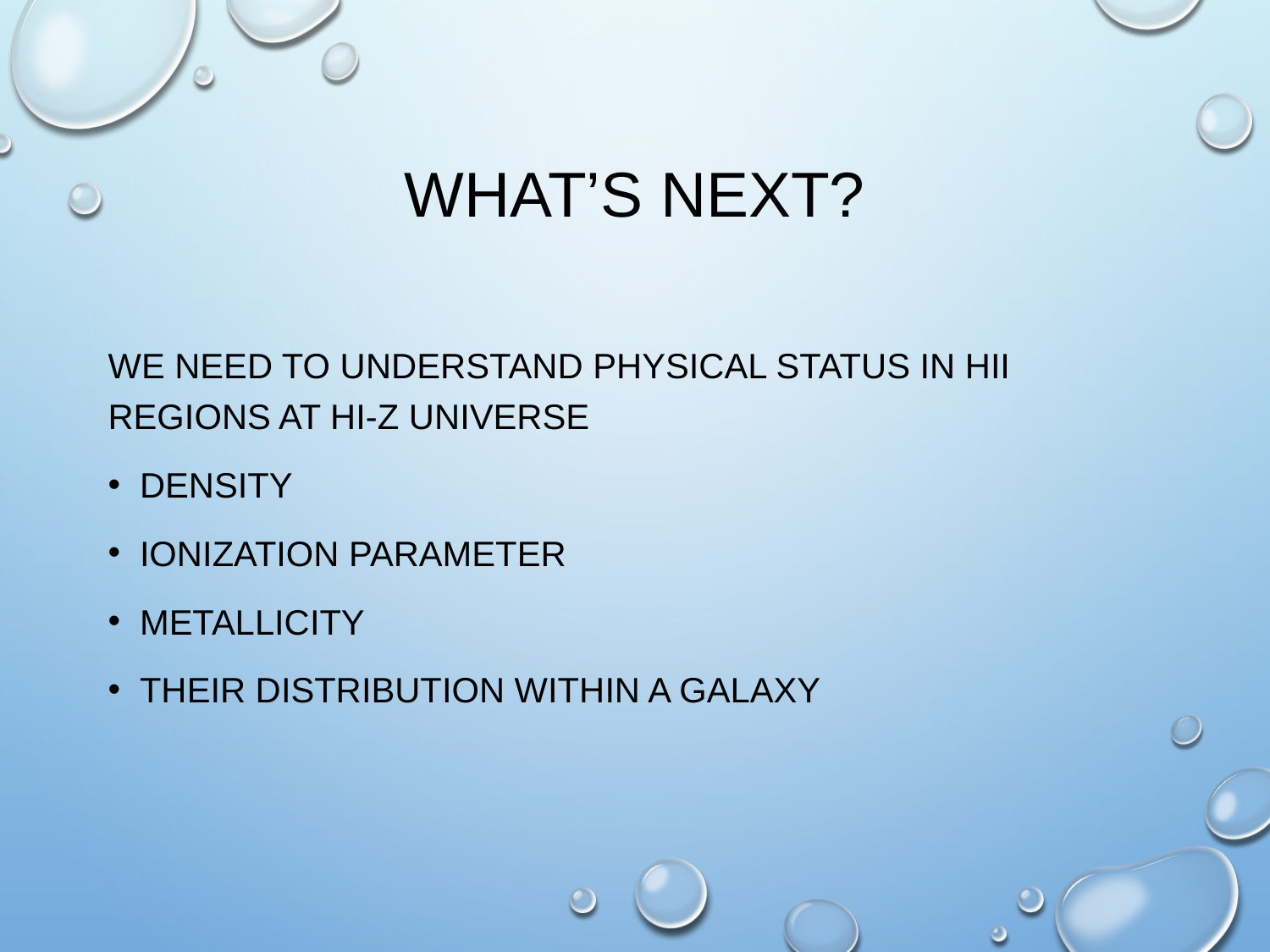

# What’s NeXT?
We need to understand physical status in HII regions at Hi-z Universe
Density
Ionization ParameteR
MetallicitY
Their Distribution within a galaxy